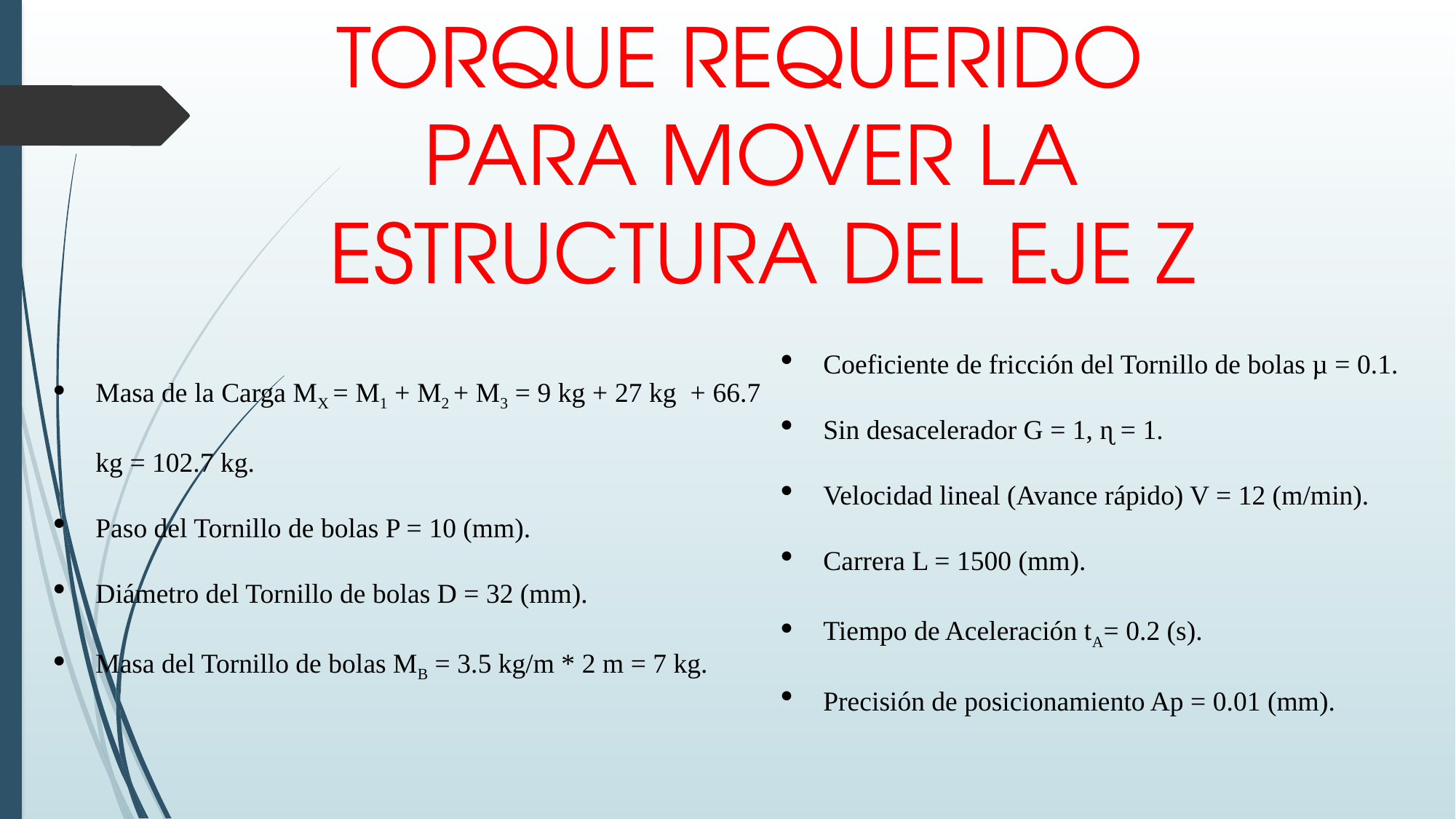

TORQUE REQUERIDO
PARA MOVER LA
 ESTRUCTURA DEL EJE Z
Coeficiente de fricción del Tornillo de bolas µ = 0.1.
Sin desacelerador G = 1, ɳ = 1.
Velocidad lineal (Avance rápido) V = 12 (m/min).
Carrera L = 1500 (mm).
Tiempo de Aceleración tA= 0.2 (s).
Precisión de posicionamiento Ap = 0.01 (mm).
Masa de la Carga MX = M1 + M2 + M3 = 9 kg + 27 kg  + 66.7 kg = 102.7 kg.
Paso del Tornillo de bolas P = 10 (mm).
Diámetro del Tornillo de bolas D = 32 (mm).
Masa del Tornillo de bolas MB = 3.5 kg/m * 2 m = 7 kg.